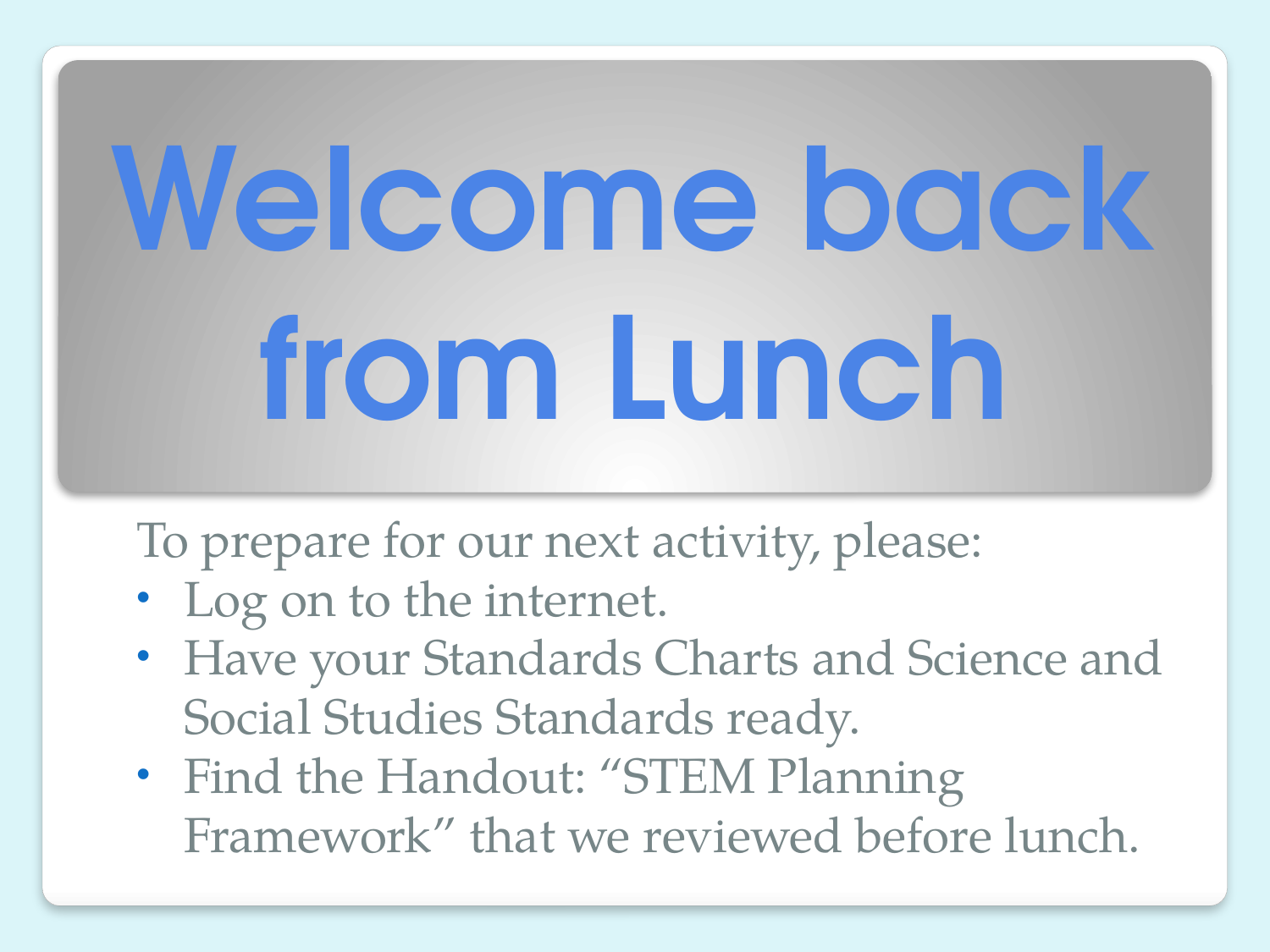

# Welcome back from Lunch
To prepare for our next activity, please:
Log on to the internet.
Have your Standards Charts and Science and Social Studies Standards ready.
Find the Handout: “STEM Planning Framework” that we reviewed before lunch.